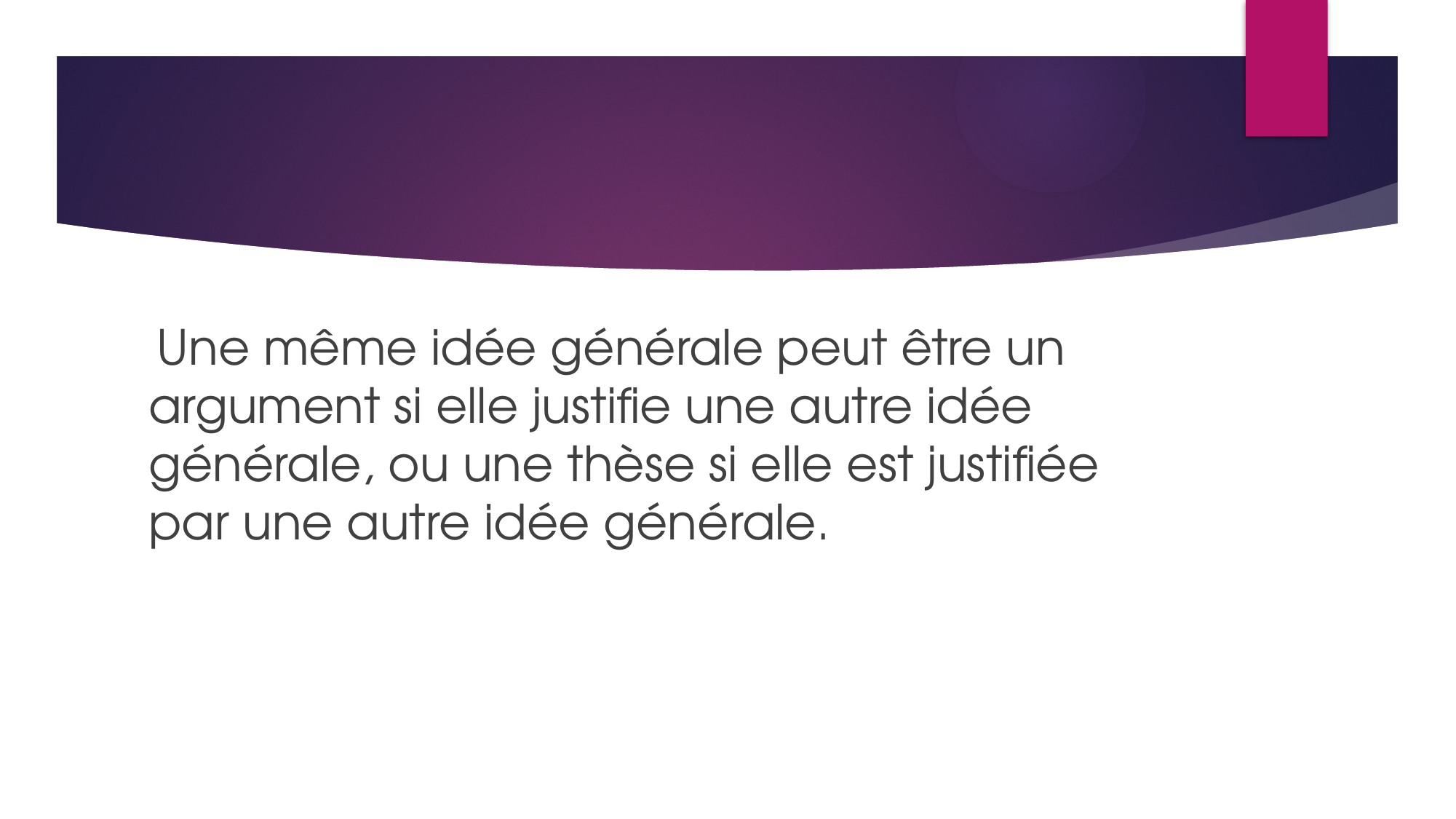

#
 Une même idée générale peut être un argument si elle justifie une autre idée générale, ou une thèse si elle est justifiée par une autre idée générale.